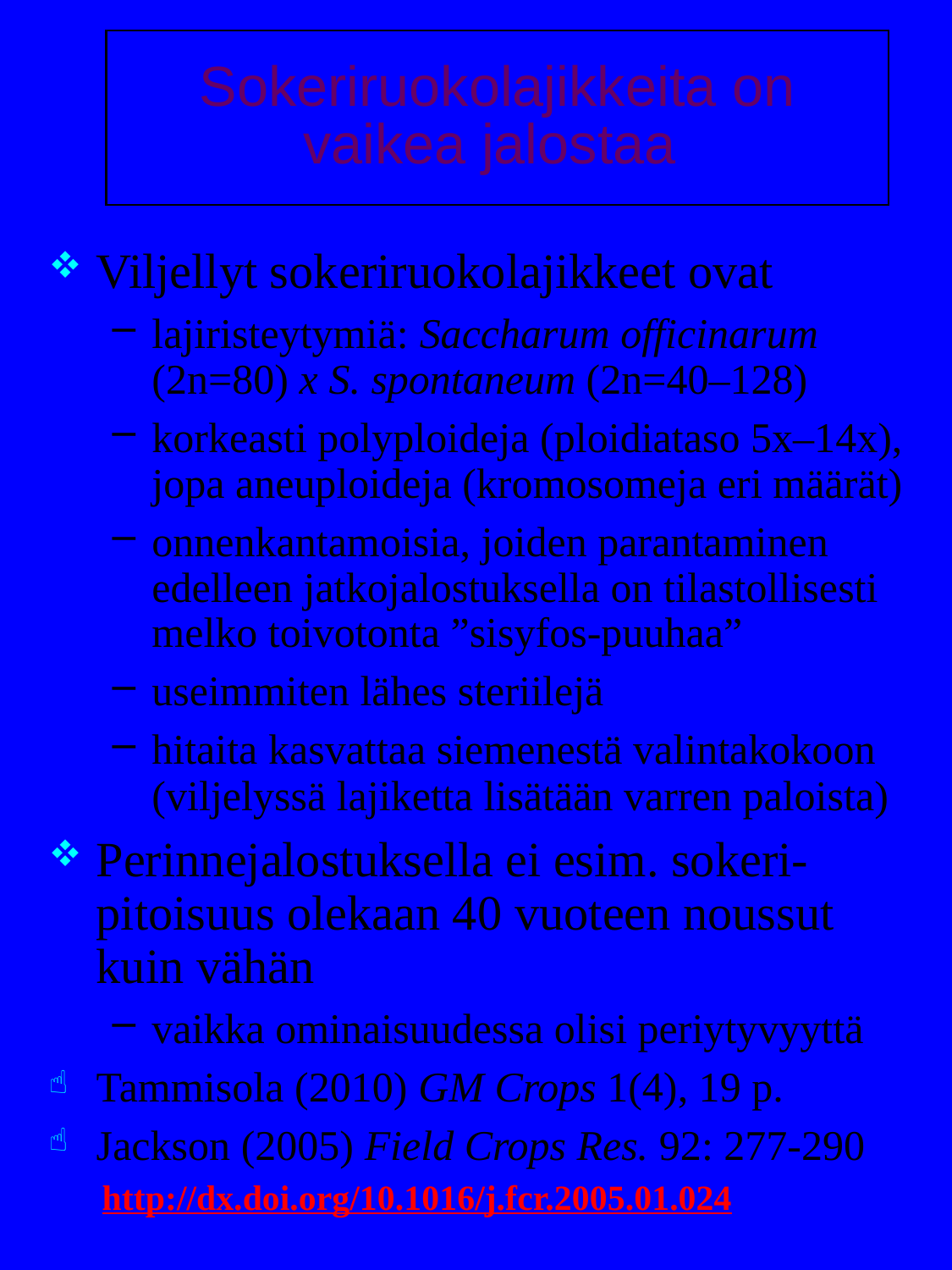

# Sokeriruokolajikkeita on vaikea jalostaa
Viljellyt sokeriruokolajikkeet ovat
lajiristeytymiä: Saccharum officinarum (2n=80) x S. spontaneum (2n=40–128)
korkeasti polyploideja (ploidiataso 5x–14x), jopa aneuploideja (kromosomeja eri määrät)
onnenkantamoisia, joiden parantaminen edelleen jatkojalostuksella on tilastollisesti melko toivotonta ”sisyfos-puuhaa”
useimmiten lähes steriilejä
hitaita kasvattaa siemenestä valintakokoon (viljelyssä lajiketta lisätään varren paloista)
Perinnejalostuksella ei esim. sokeri-pitoisuus olekaan 40 vuoteen noussut kuin vähän
vaikka ominaisuudessa olisi periytyvyyttä
Tammisola (2010) GM Crops 1(4), 19 p.
Jackson (2005) Field Crops Res. 92: 277-290
      http://dx.doi.org/10.1016/j.fcr.2005.01.024